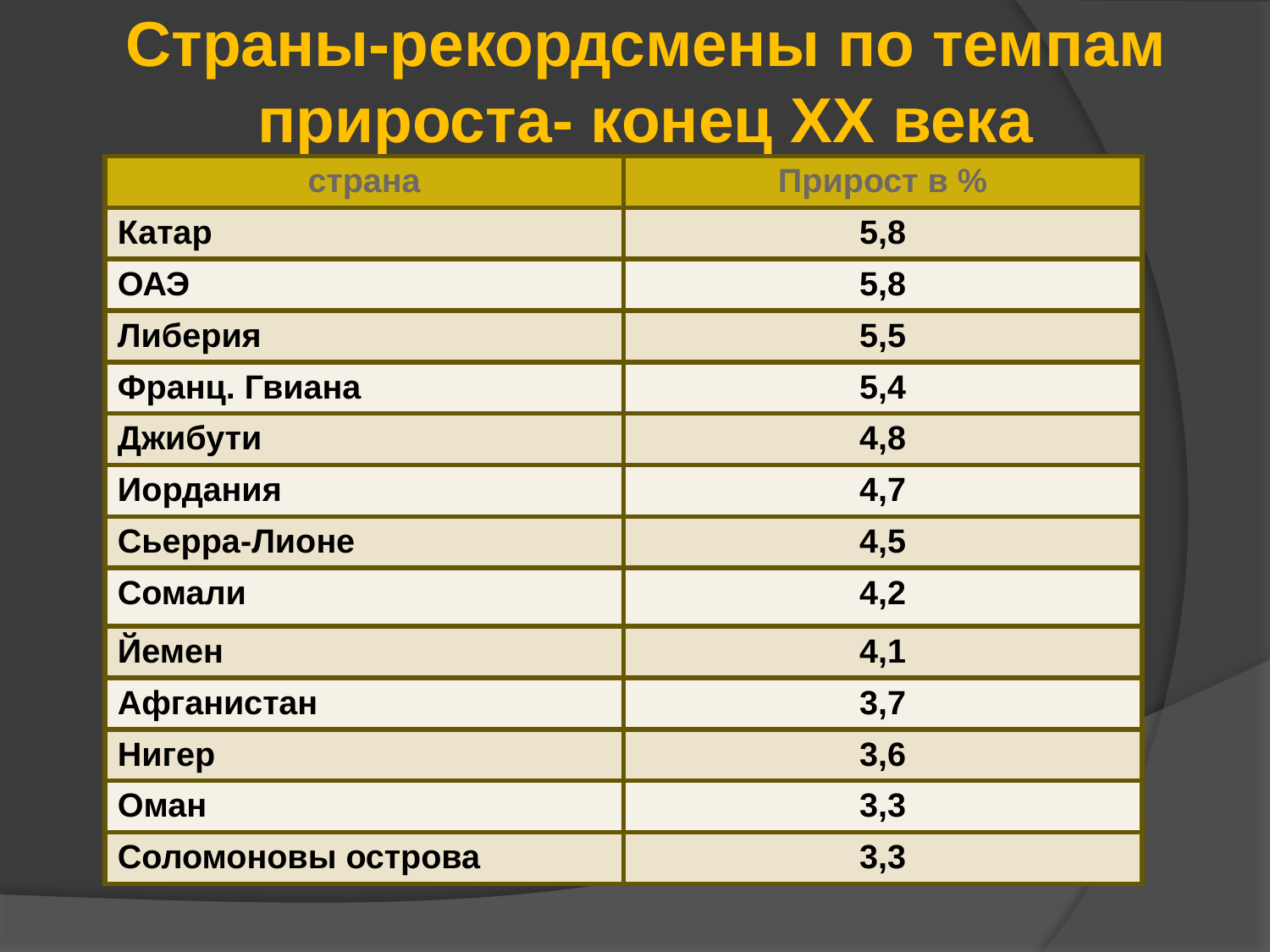

# Страны-рекордсмены по темпам прироста- конец ХХ века
| страна | Прирост в % |
| --- | --- |
| Катар | 5,8 |
| ОАЭ | 5,8 |
| Либерия | 5,5 |
| Франц. Гвиана | 5,4 |
| Джибути | 4,8 |
| Иордания | 4,7 |
| Сьерра-Лионе | 4,5 |
| Сомали | 4,2 |
| Йемен | 4,1 |
| Афганистан | 3,7 |
| Нигер | 3,6 |
| Оман | 3,3 |
| Соломоновы острова | 3,3 |